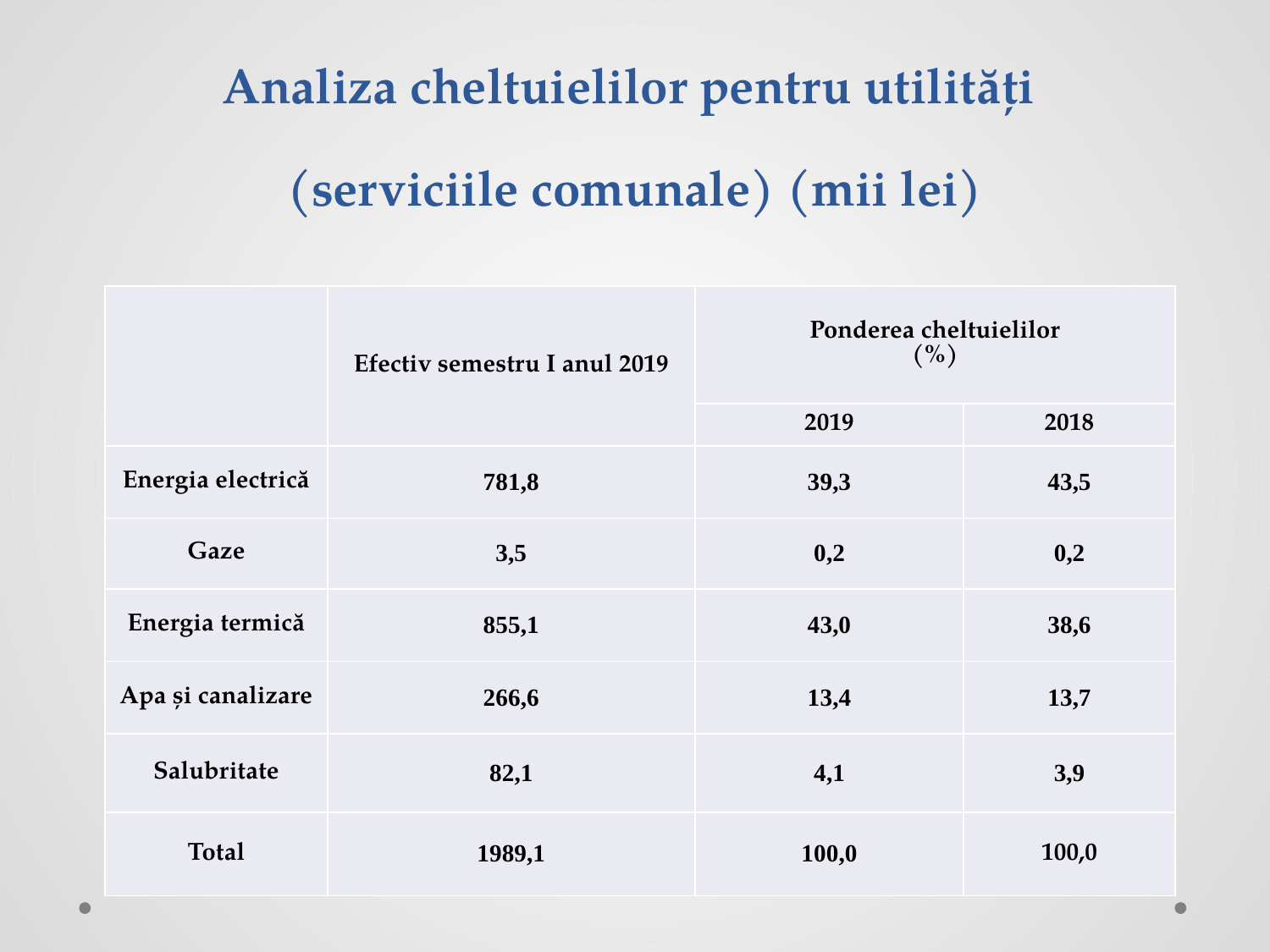

# Analiza cheltuielilor pentru utilități (serviciile comunale) (mii lei)
|  | Efectiv semestru I anul 2019 | Ponderea cheltuielilor (%) |  |
| --- | --- | --- | --- |
|  |  | 2019 | 2018 |
| Energia electrică | 781,8 | 39,3 | 43,5 |
| Gaze | 3,5 | 0,2 | 0,2 |
| Energia termică | 855,1 | 43,0 | 38,6 |
| Apa şi canalizare | 266,6 | 13,4 | 13,7 |
| Salubritate | 82,1 | 4,1 | 3,9 |
| Total | 1989,1 | 100,0 | 100,0 |